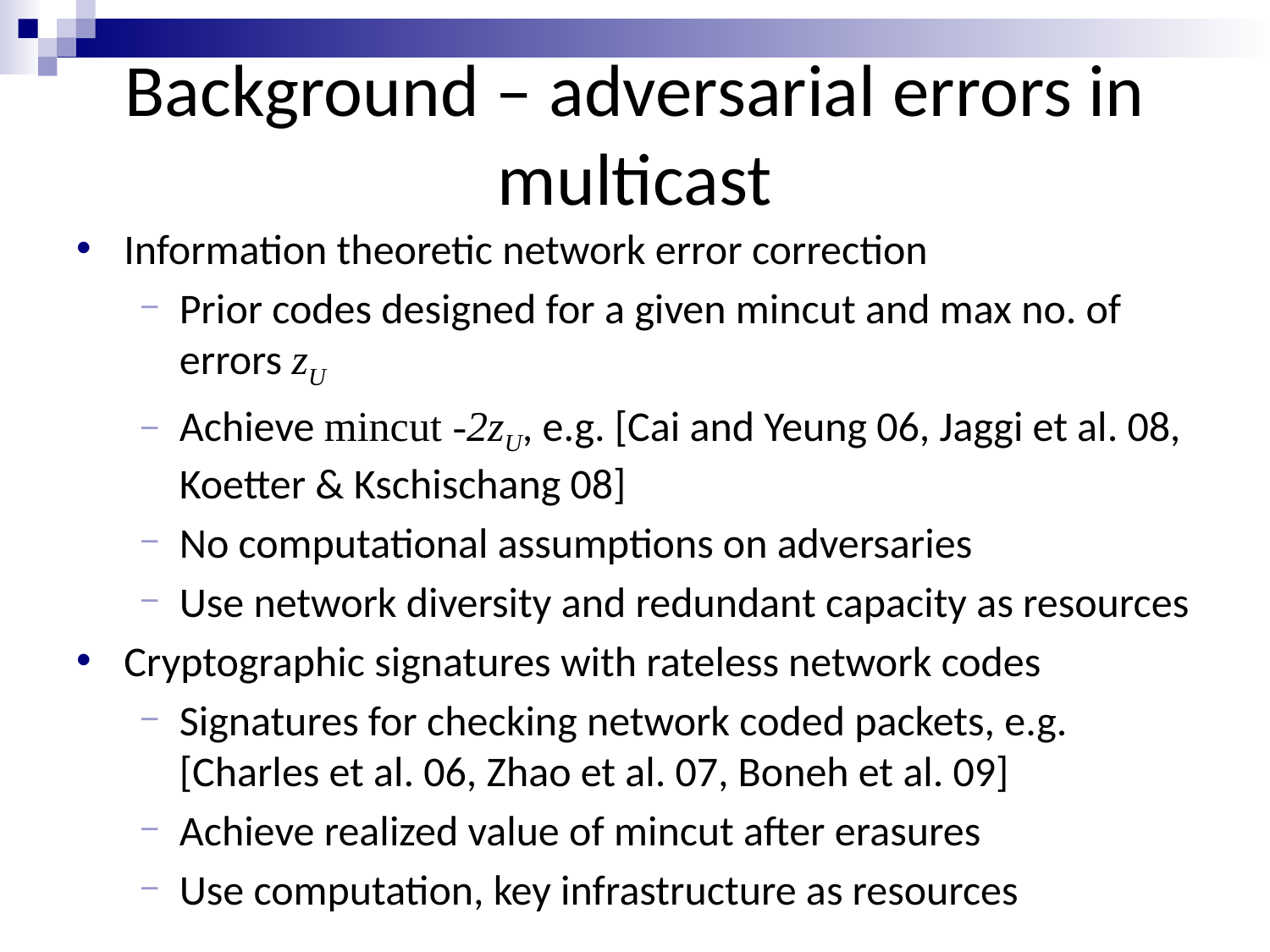

# Background – adversarial errors in multicast
Information theoretic network error correction
Prior codes designed for a given mincut and max no. of errors zU
Achieve mincut -2zU, e.g. [Cai and Yeung 06, Jaggi et al. 08, Koetter & Kschischang 08]
No computational assumptions on adversaries
Use network diversity and redundant capacity as resources
Cryptographic signatures with rateless network codes
Signatures for checking network coded packets, e.g. [Charles et al. 06, Zhao et al. 07, Boneh et al. 09]
Achieve realized value of mincut after erasures
Use computation, key infrastructure as resources